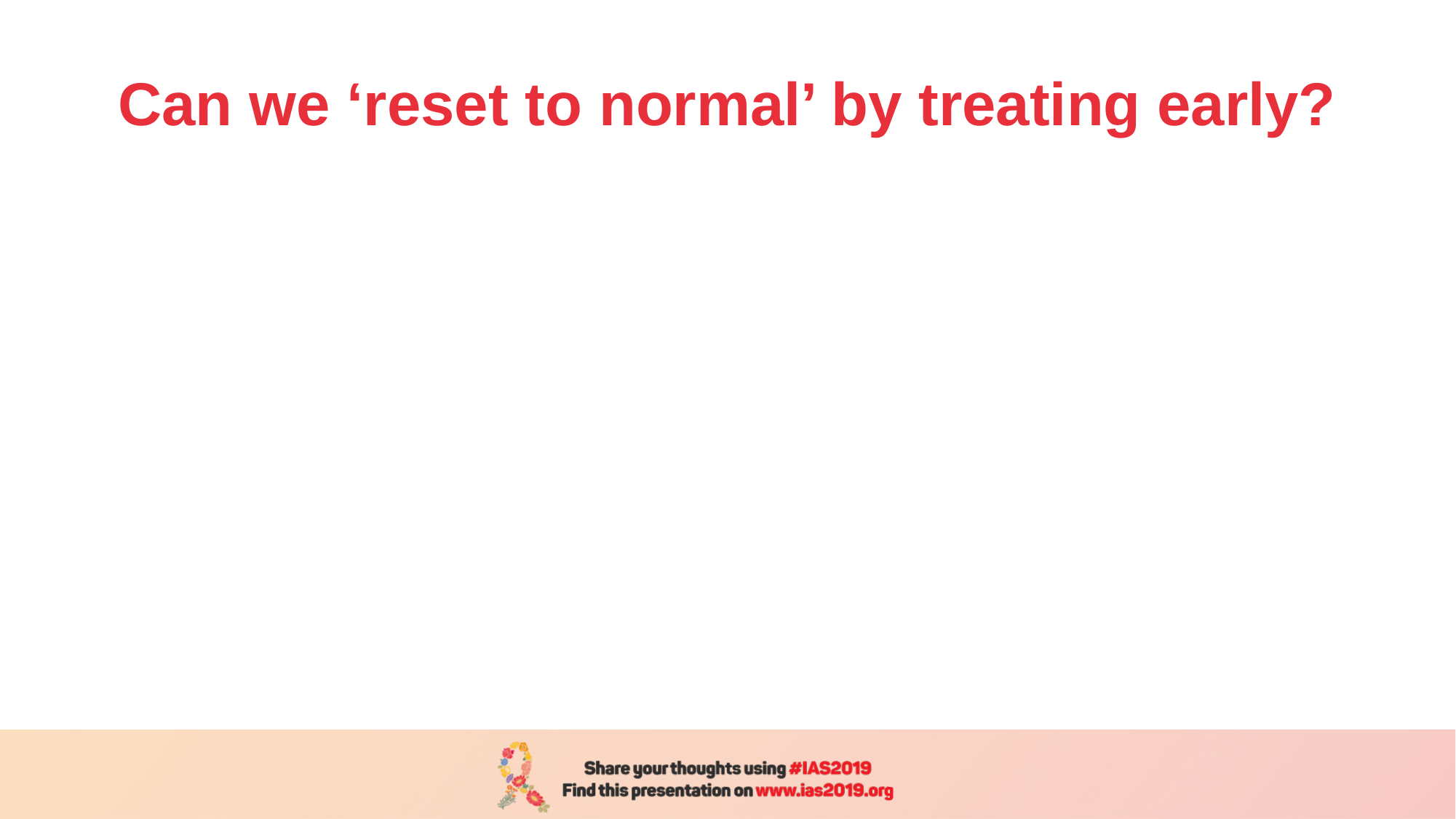

# Can we ‘reset to normal’ by treating early?